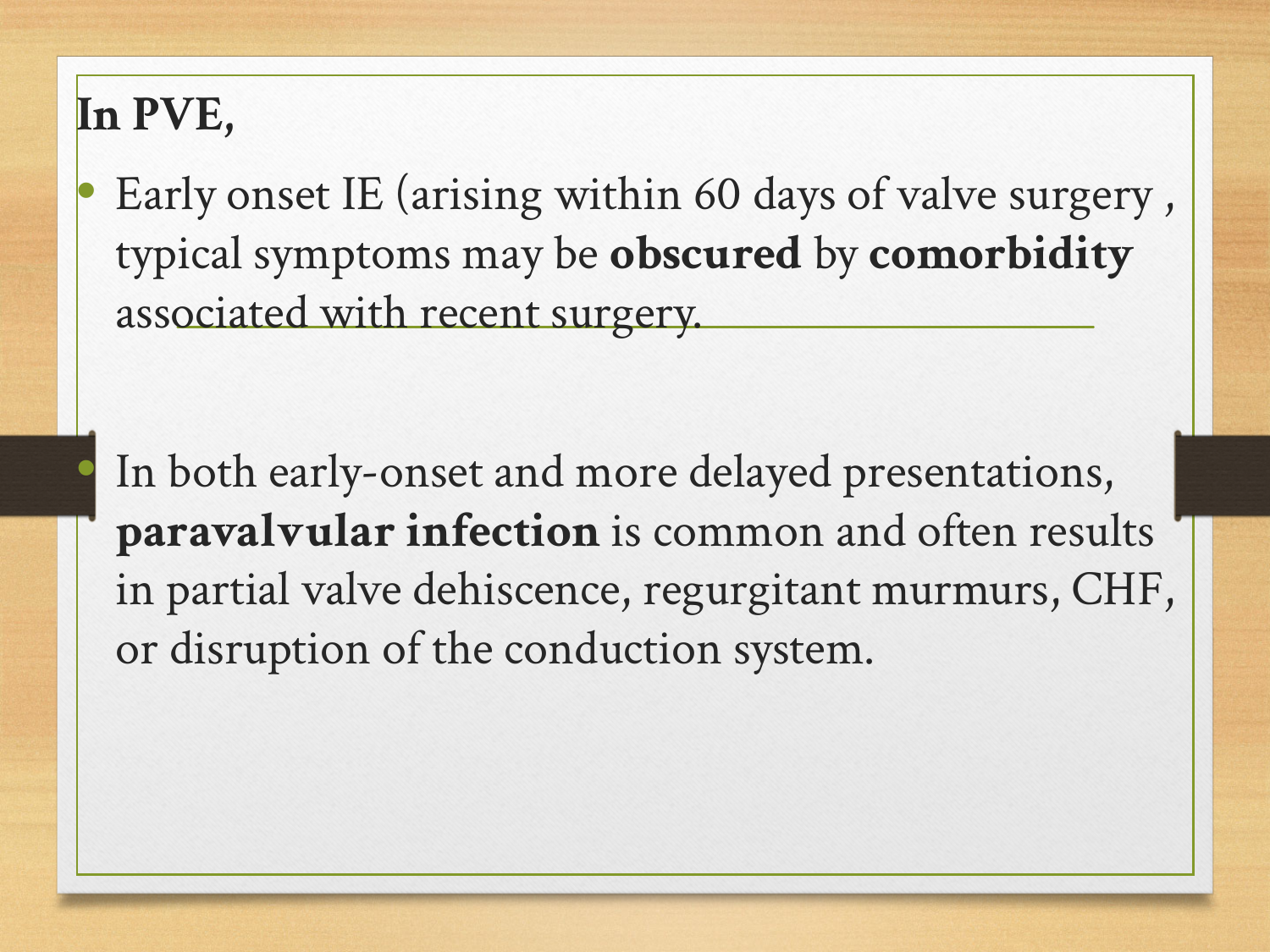

In PVE,
Early onset IE (arising within 60 days of valve surgery , typical symptoms may be obscured by comorbidity associated with recent surgery.

In both early-onset and more delayed presentations, paravalvular infection is common and often results in partial valve dehiscence, regurgitant murmurs, CHF, or disruption of the conduction system.